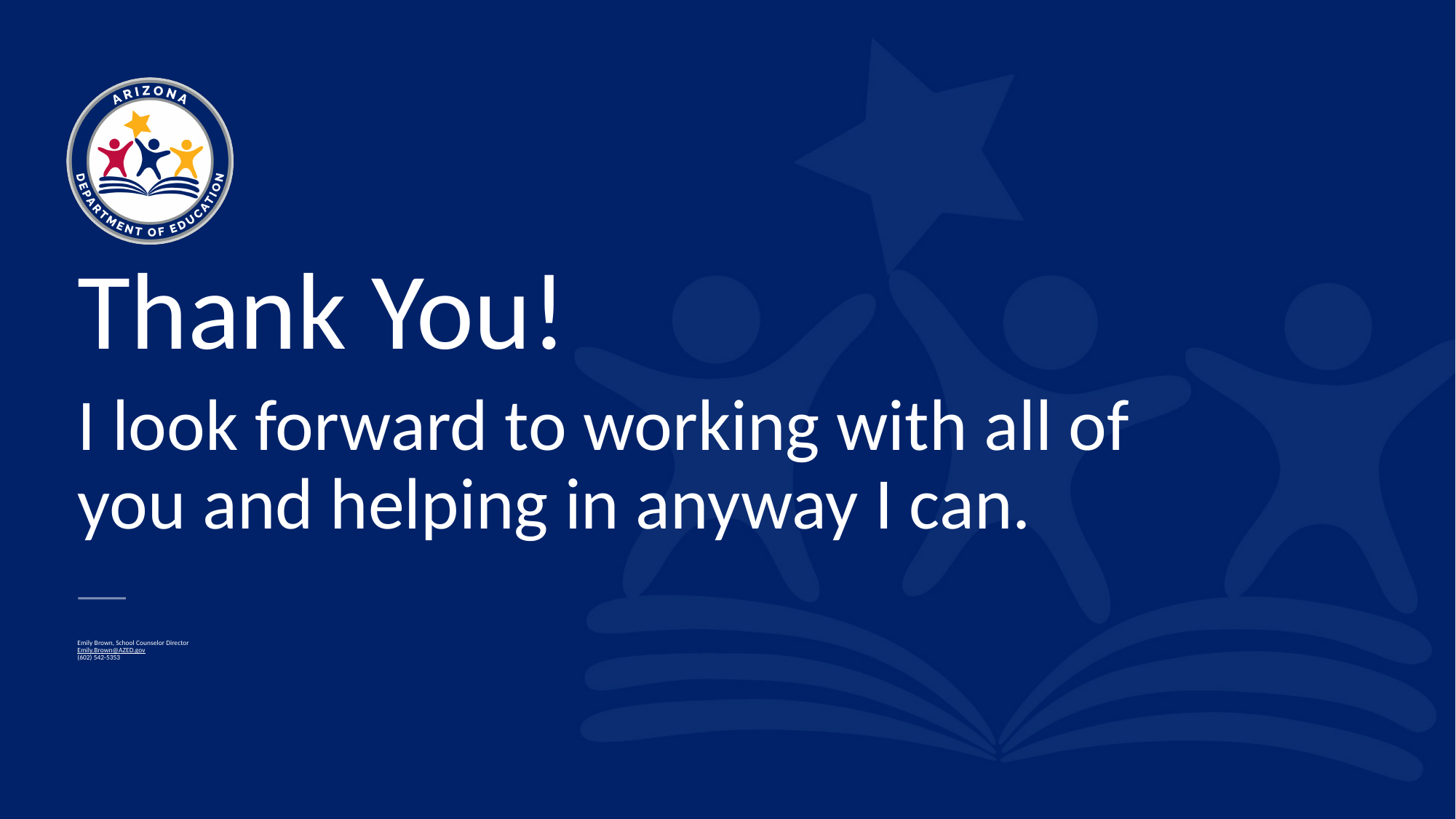

Thank You!
I look forward to working with all of you and helping in anyway I can.
# Emily Brown, School Counselor Director Emily.Brown@AZED.gov (602) 542-5353